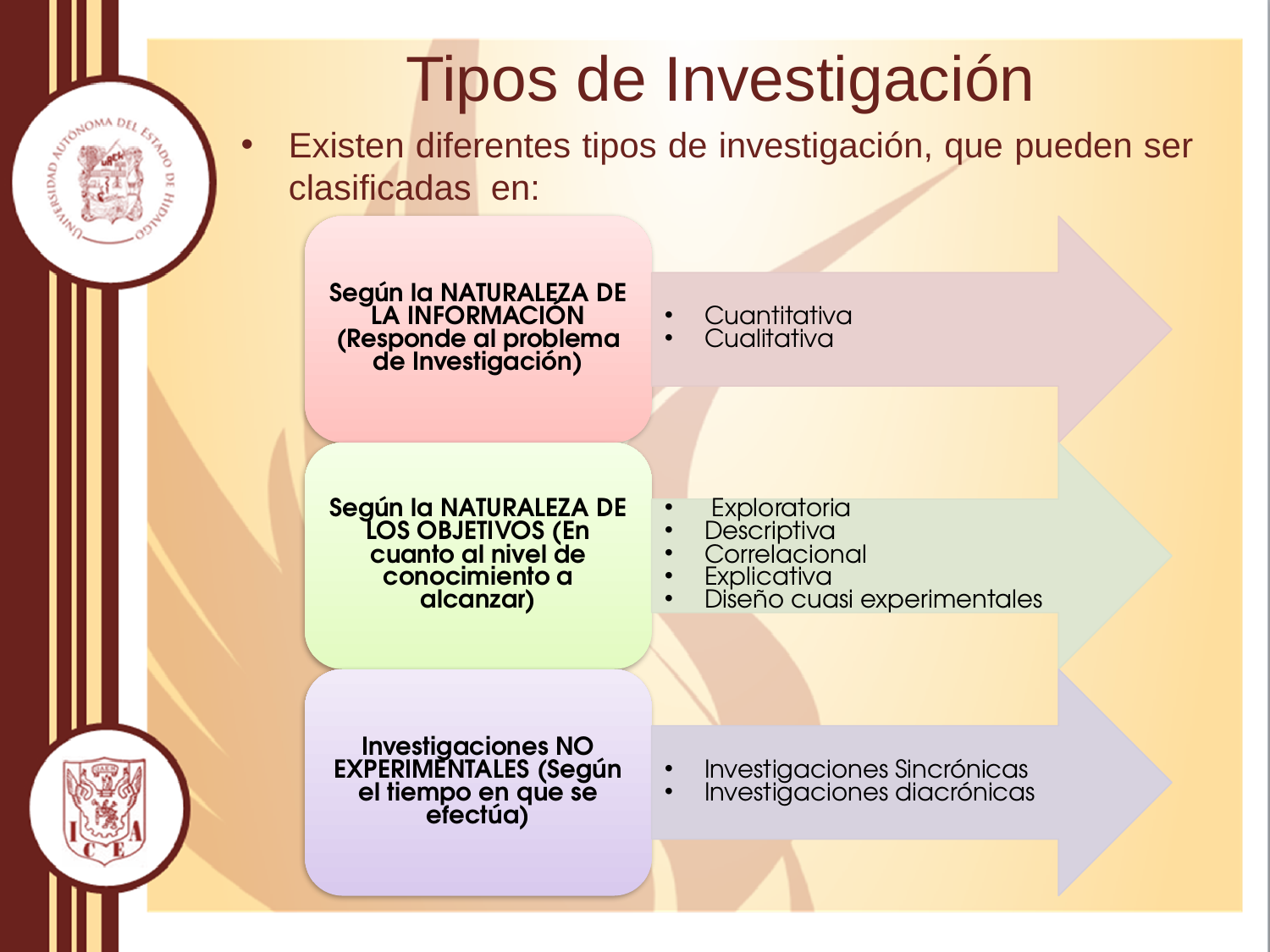

# Tipos de Investigación
Existen diferentes tipos de investigación, que pueden ser clasificadas  en:
Según la NATURALEZA DE LOS OBJETIVOS (En cuanto al nivel de conocimiento a alcanzar)
 Exploratoria
Explicativa
Investigaciones NO EXPERIMENTALES (Según el tiempo en que se efectúa)
Investigaciones Sincrónicas
Investigaciones diacrónicas
Según la NATURALEZA DE LA INFORMACIÓN (Responde al problema de Investigación)
Cuantitativa
Cualitativa
Descriptiva
Correlacional
Diseño cuasi experimentales